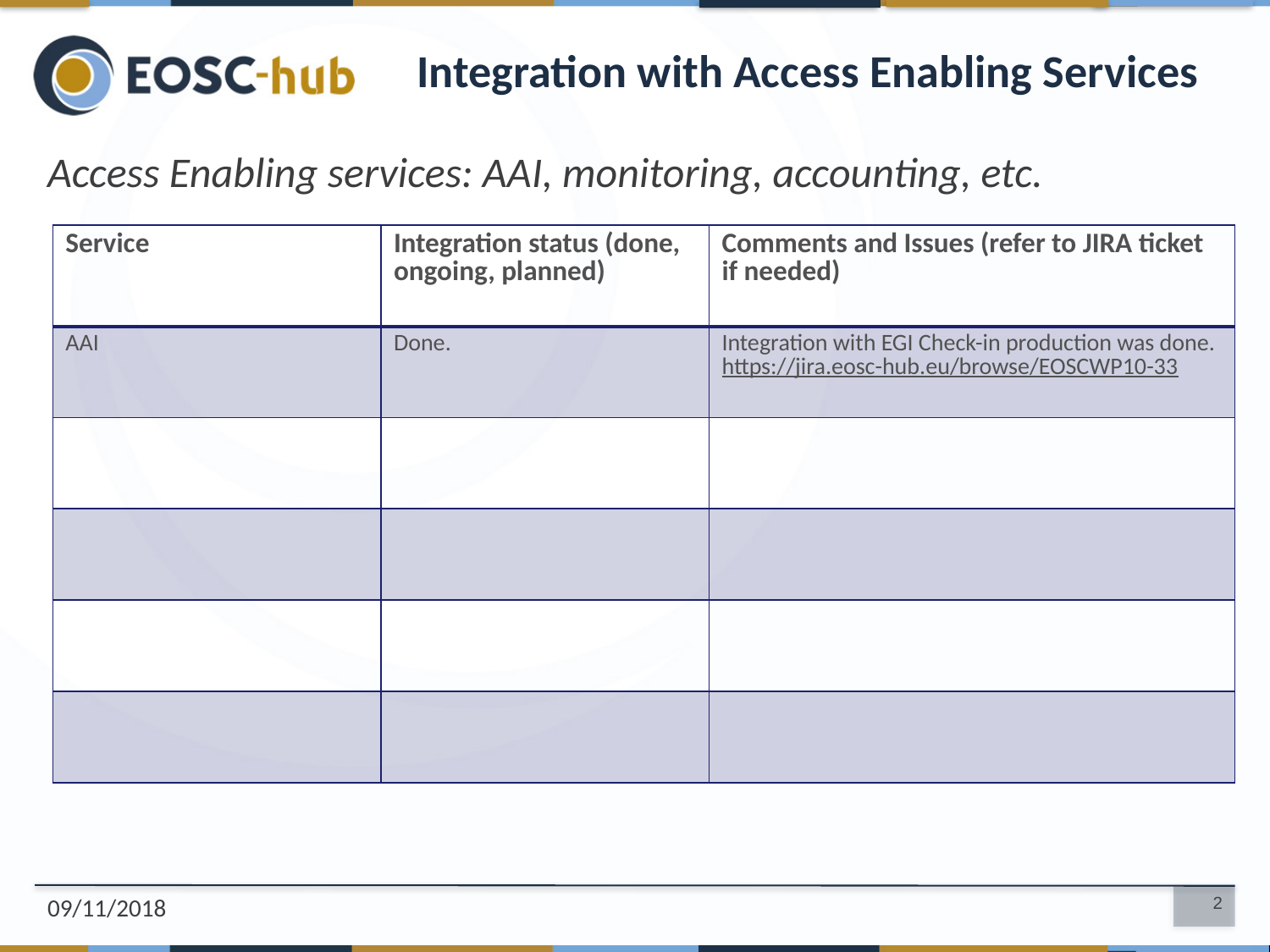

# Integration with Access Enabling Services
Access Enabling services: AAI, monitoring, accounting, etc.
| Service | Integration status (done, ongoing, planned) | Comments and Issues (refer to JIRA ticket if needed) |
| --- | --- | --- |
| AAI | Done. | Integration with EGI Check-in production was done. https://jira.eosc-hub.eu/browse/EOSCWP10-33 |
|  |  |  |
|  |  |  |
|  |  |  |
|  |  |  |
09/11/2018
2